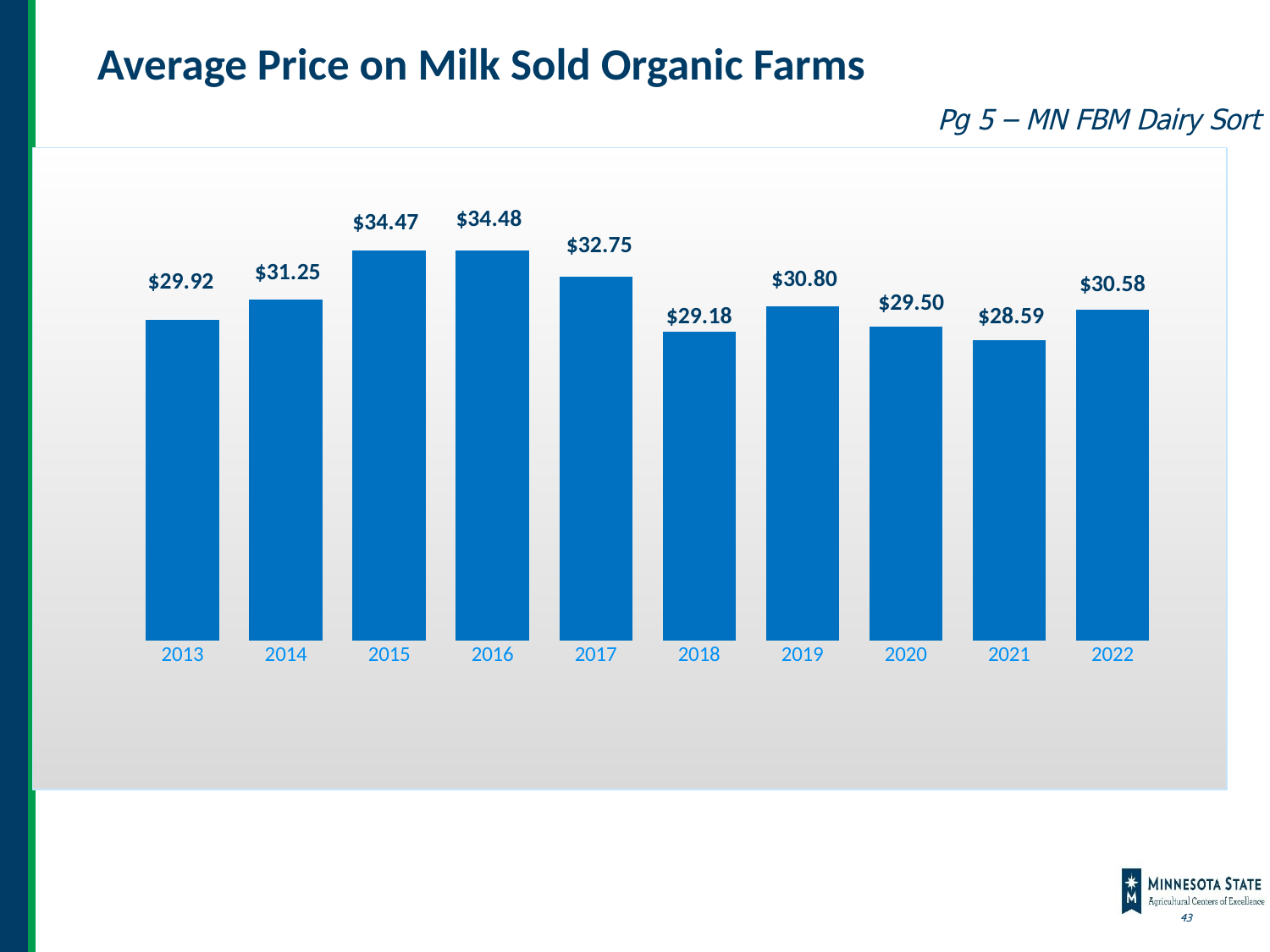

# Average Price on Milk Sold Organic Farms
Pg 5 – MN FBM Dairy Sort

### Chart

| Category | Average |
|---|---|
| 2013 | 29.92 |
| 2014 | 31.25 |
| 2015 | 34.47 |
| 2016 | 34.48 |
| 2017 | 32.75 |
| 2018 | 29.18 |
| 2019 | 30.8 |
| 2020 | 29.5 |
| 2021 | 28.59 |
| 2022 | 30.58 |